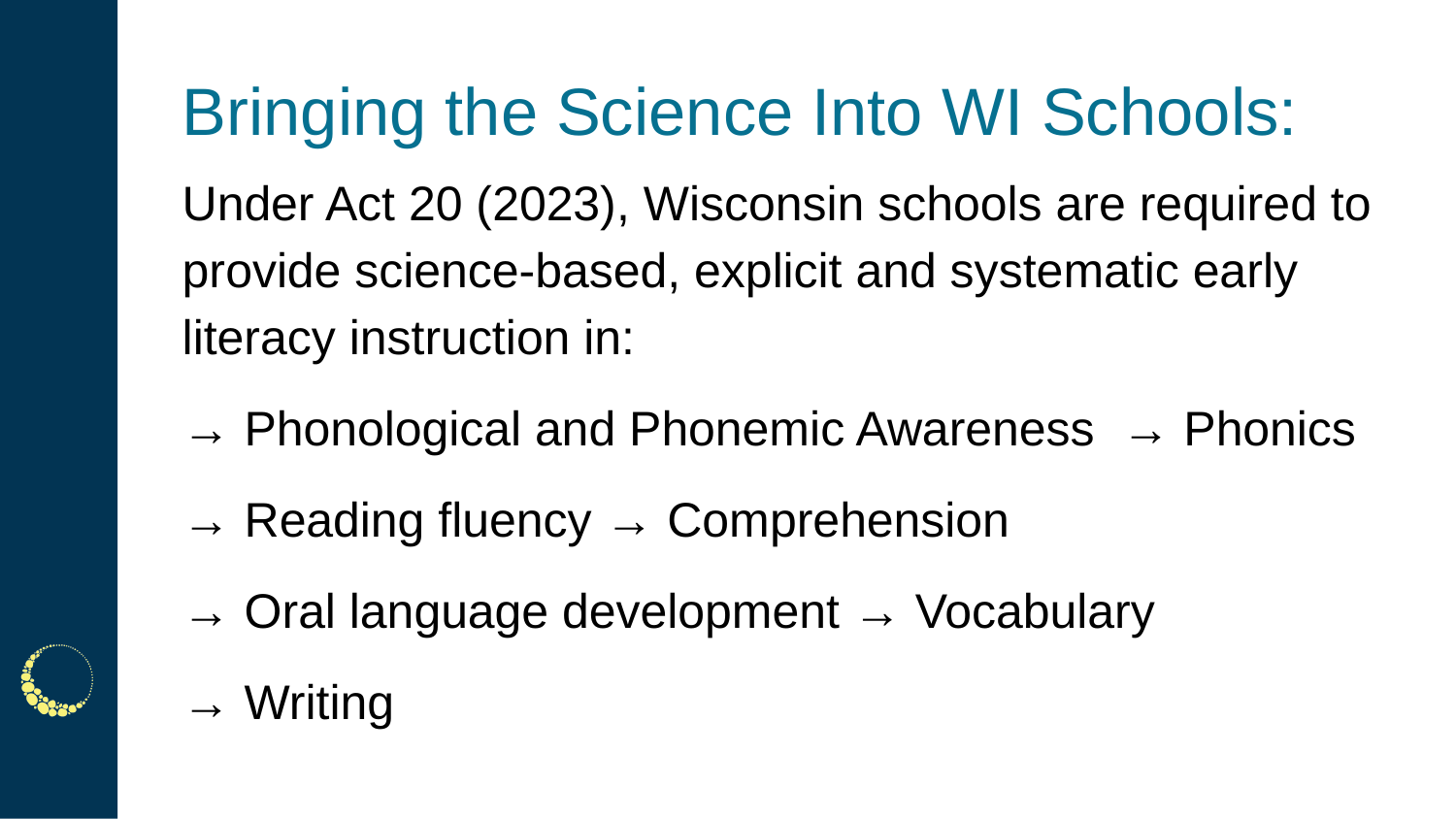

# Bringing the Science Into WI Schools:
Under Act 20 (2023), Wisconsin schools are required to provide science-based, explicit and systematic early literacy instruction in:
→ Phonological and Phonemic Awareness  → Phonics
→ Reading fluency → Comprehension
→ Oral language development → Vocabulary
→ Writing